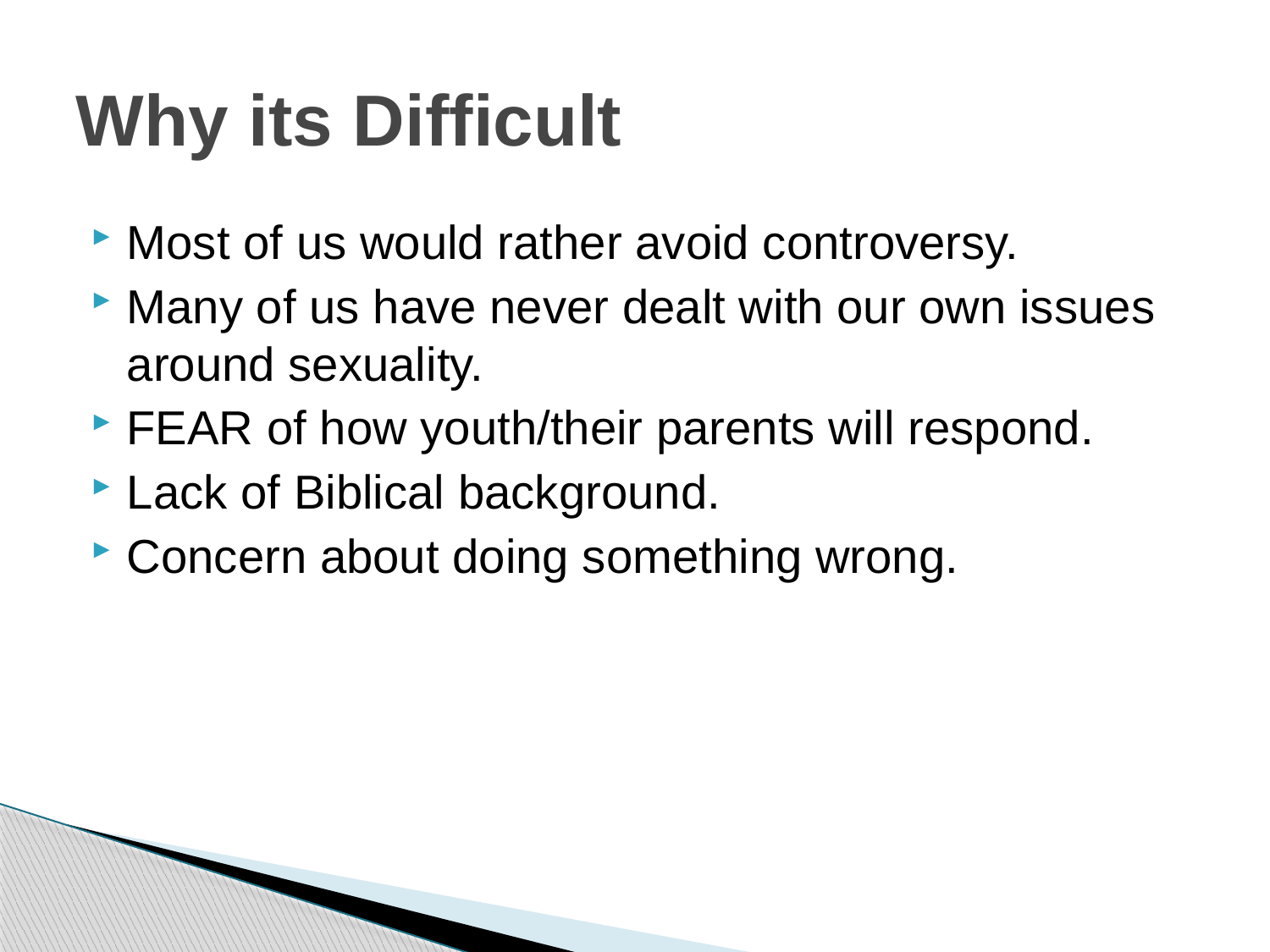

# Why its Difficult
Most of us would rather avoid controversy.
Many of us have never dealt with our own issues around sexuality.
FEAR of how youth/their parents will respond.
Lack of Biblical background.
Concern about doing something wrong.

22